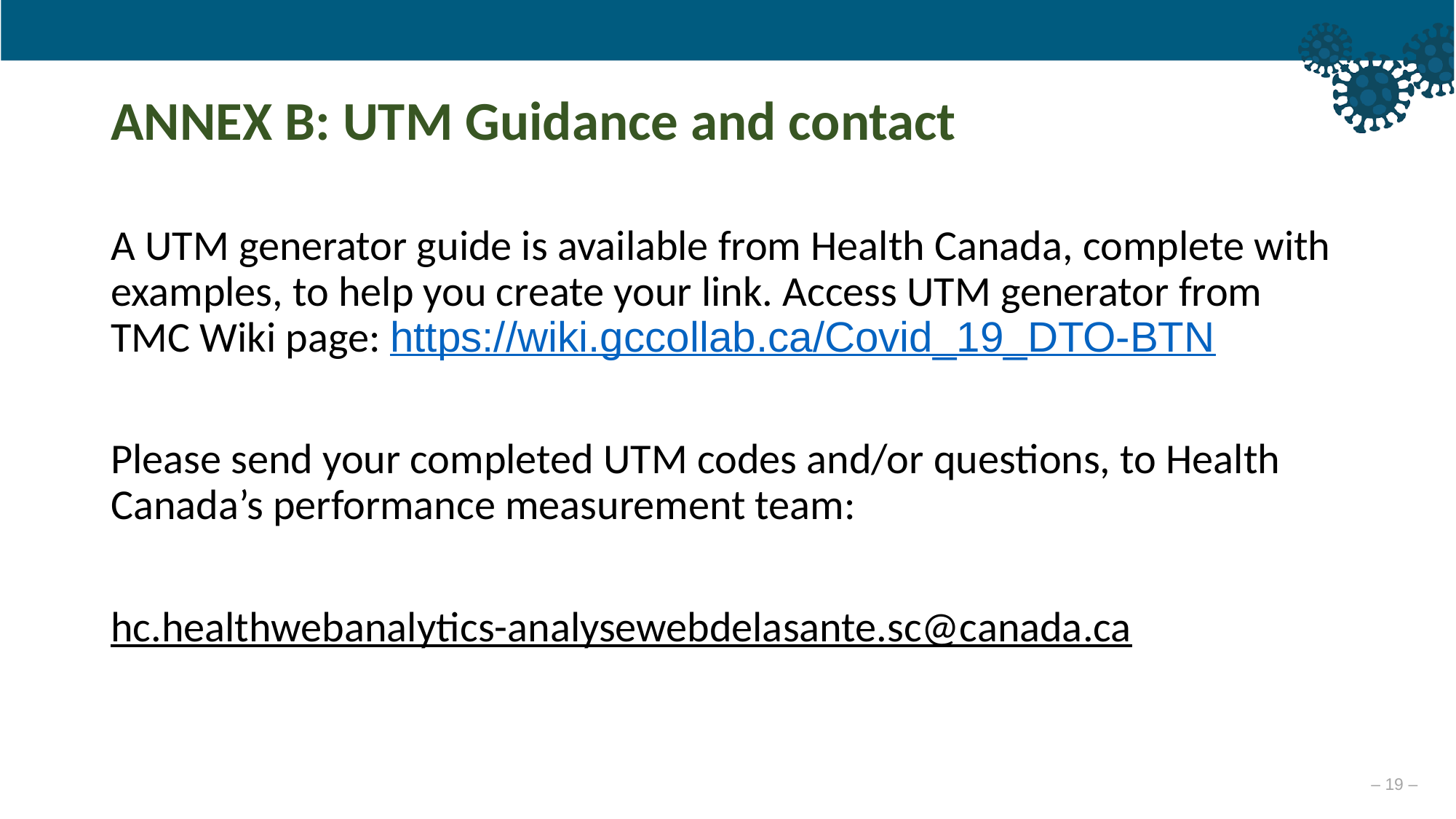

# ANNEX B: UTM Guidance and contact
A UTM generator guide is available from Health Canada, complete with examples, to help you create your link. Access UTM generator from TMC Wiki page: https://wiki.gccollab.ca/Covid_19_DTO-BTN

Please send your completed UTM codes and/or questions, to Health Canada’s performance measurement team:

hc.healthwebanalytics-analysewebdelasante.sc@canada.ca